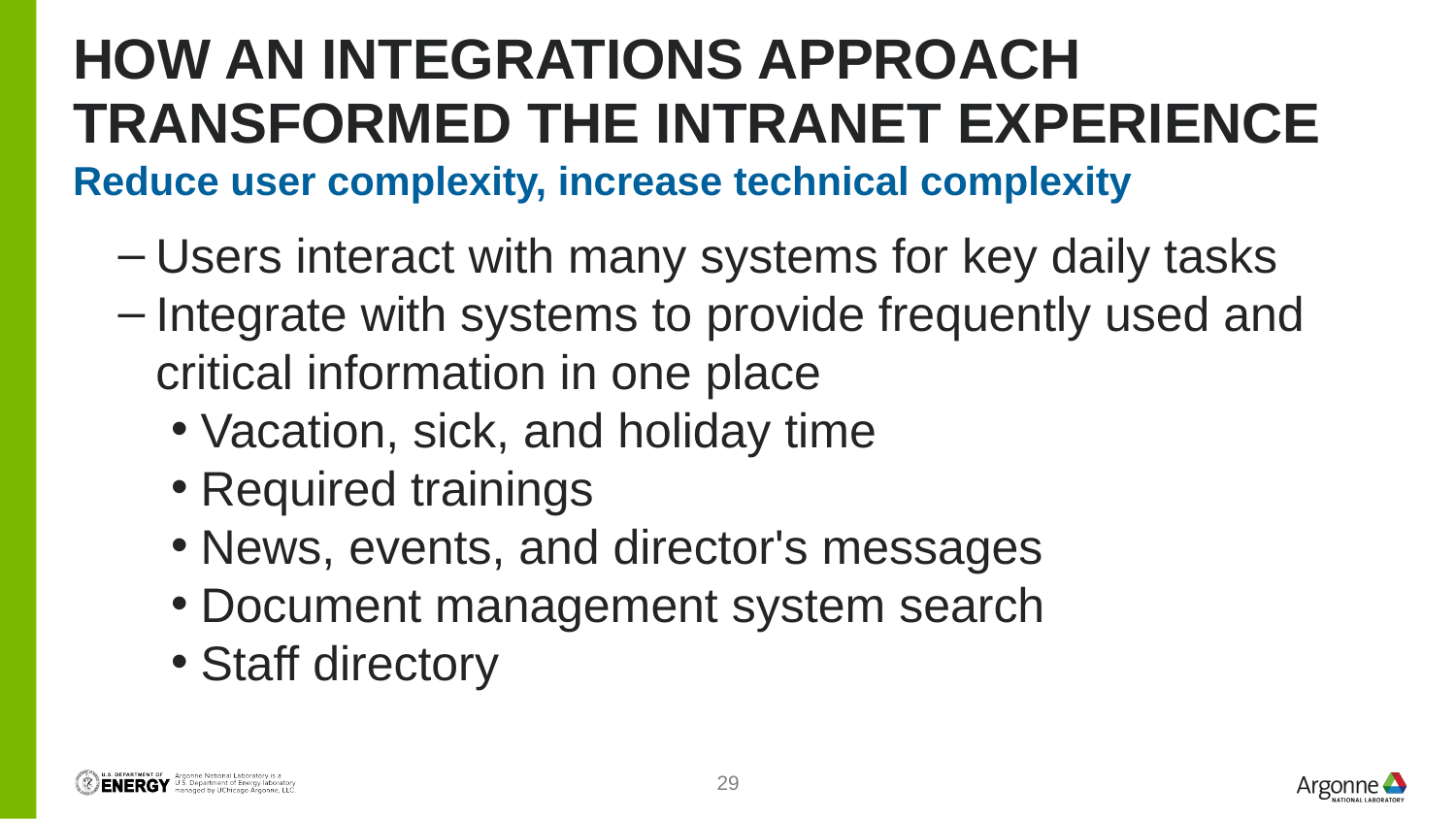

# How an integrations approach transformed the intranet experience
Reduce user complexity, increase technical complexity
Users interact with many systems for key daily tasks
Integrate with systems to provide frequently used and critical information in one place
Vacation, sick, and holiday time
Required trainings
News, events, and director's messages
Document management system search
Staff directory
29